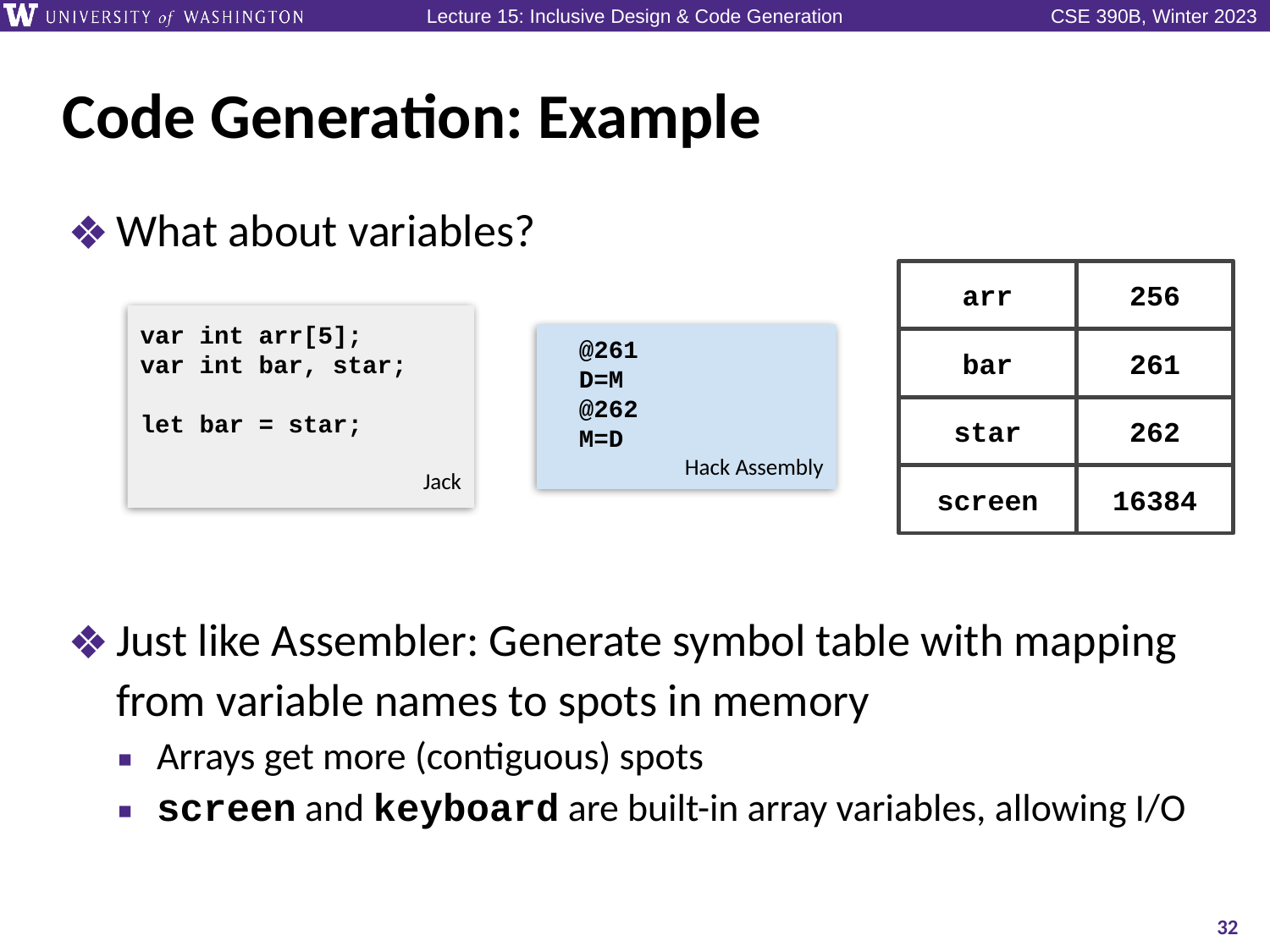

# Code Generation: Example
What about variables?

Just like Assembler: Generate symbol table with mapping from variable names to spots in memory
Arrays get more (contiguous) spots
screen and keyboard are built-in array variables, allowing I/O

arr
256
var int arr[5];
var int bar, star;

let bar = star;

Jack
  @261
  D=M
  @262
  M=D
Hack Assembly
bar
261
star
262
screen
16384
32